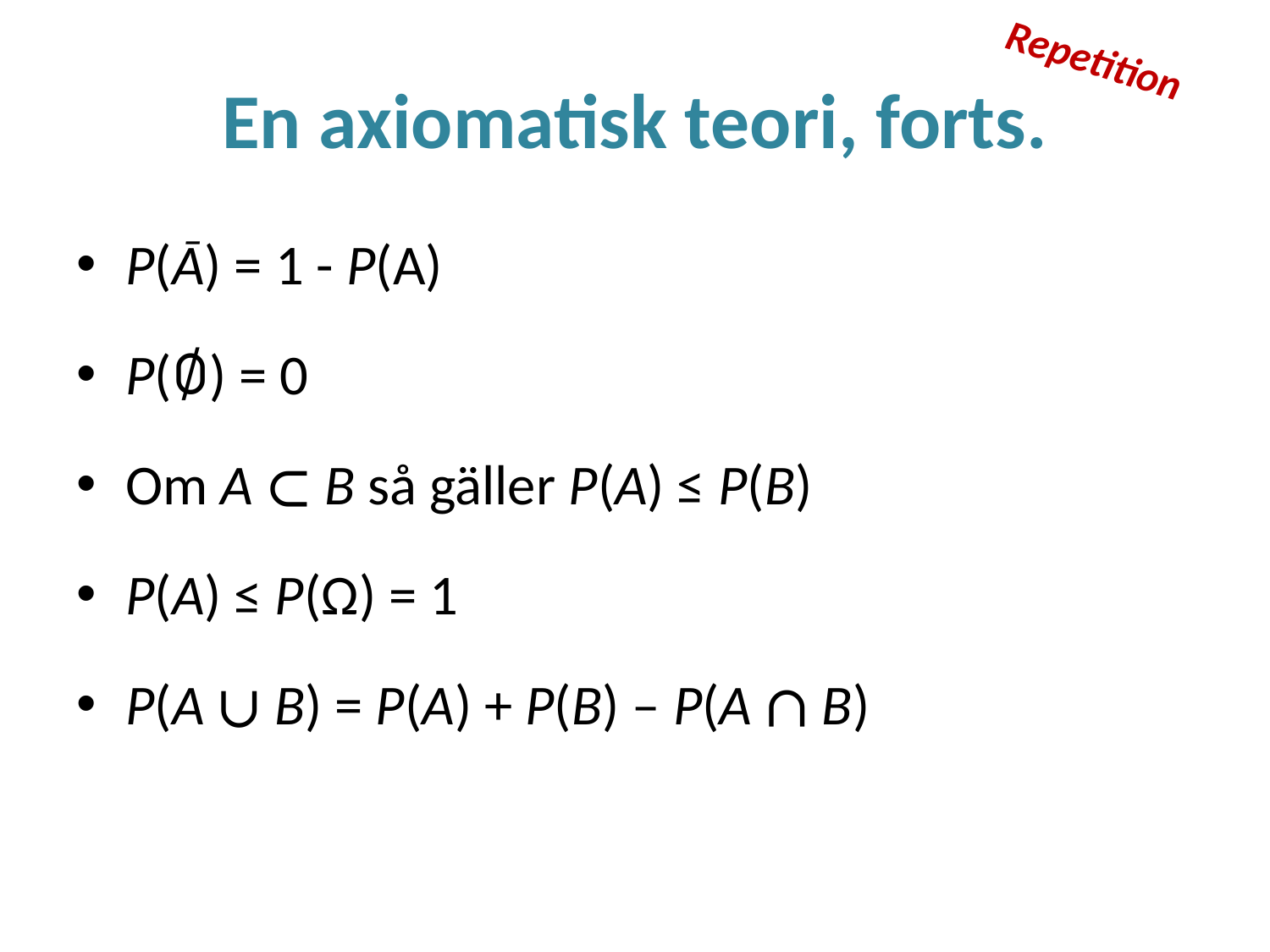

Repetition
# En axiomatisk teori, forts.
P(Ā) = 1 - P(A)
P(∅) = 0
Om A ⊂ B så gäller P(A) ≤ P(B)
P(A) ≤ P(Ω) = 1
P(A ∪ B) = P(A) + P(B) – P(A ∩ B)